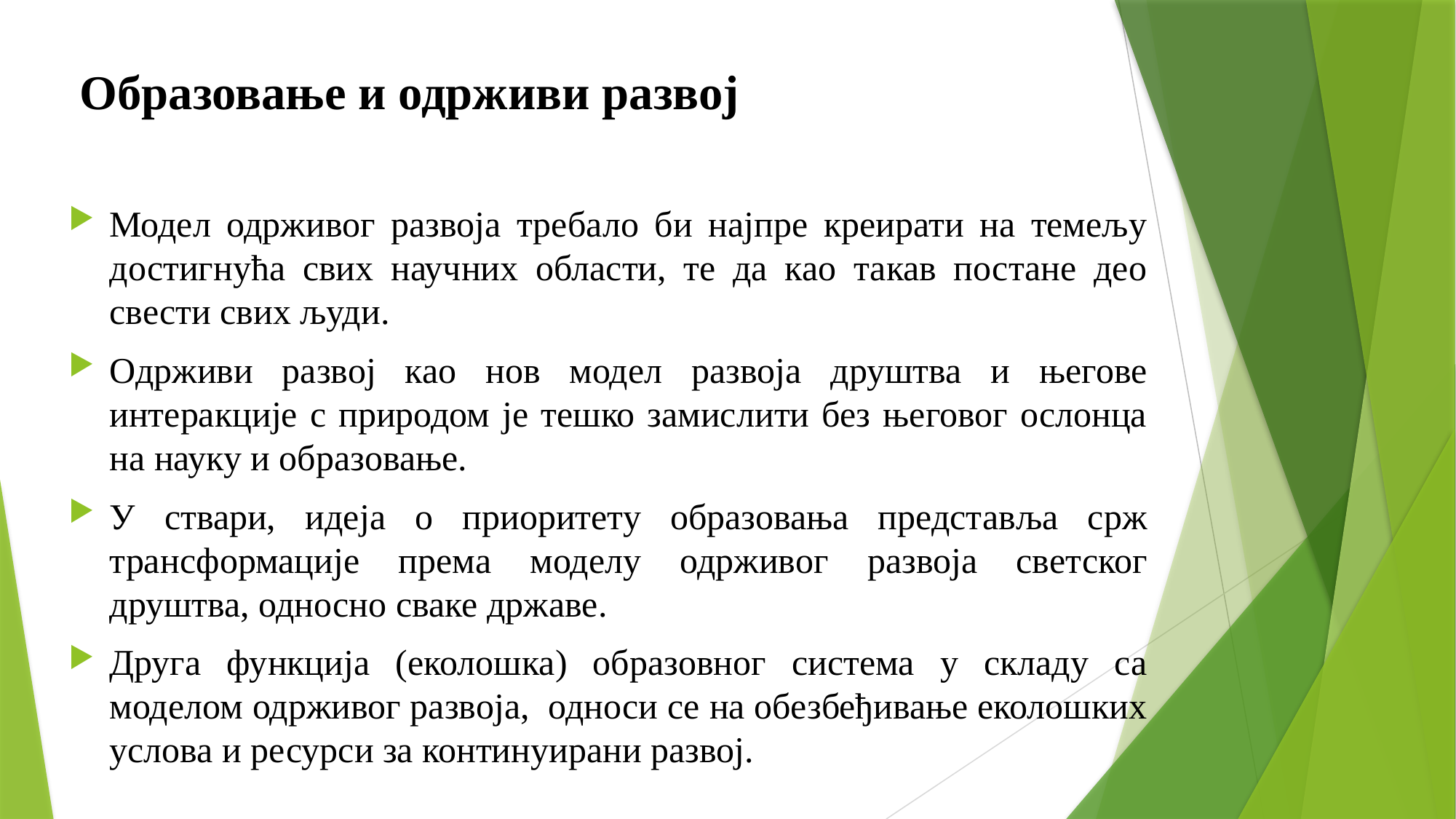

# Образовање и одрживи развој
Модел одрживог развоја требало би најпре креирати на темељу достигнућа свих научних области, те да као такав постане део свести свих људи.
Одрживи развој као нов модел развоја друштва и његове интеракције с природом је тешко замислити без његовог ослонца на науку и образовање.
У ствари, идеја о приоритету образовања представља срж трансформације према моделу одрживог развоја светског друштва, односно сваке државе.
Друга функција (еколошка) образовног система у складу са моделом одрживог развоја,  односи се на обезбеђивање еколошких услова и ресурси за континуирани развој.